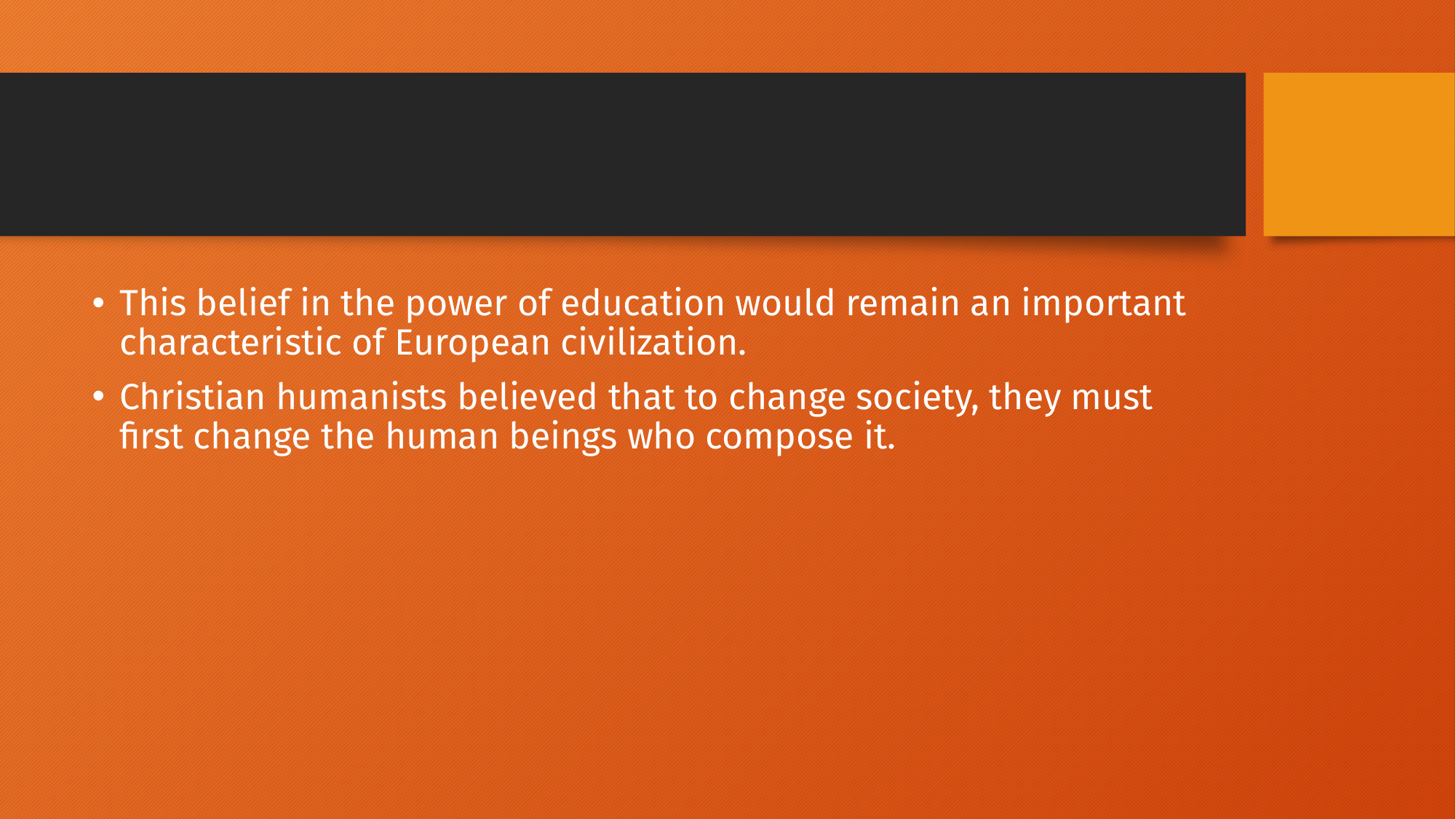

#
This belief in the power of education would remain an important characteristic of European civilization.
Christian humanists believed that to change society, they must first change the human beings who compose it.